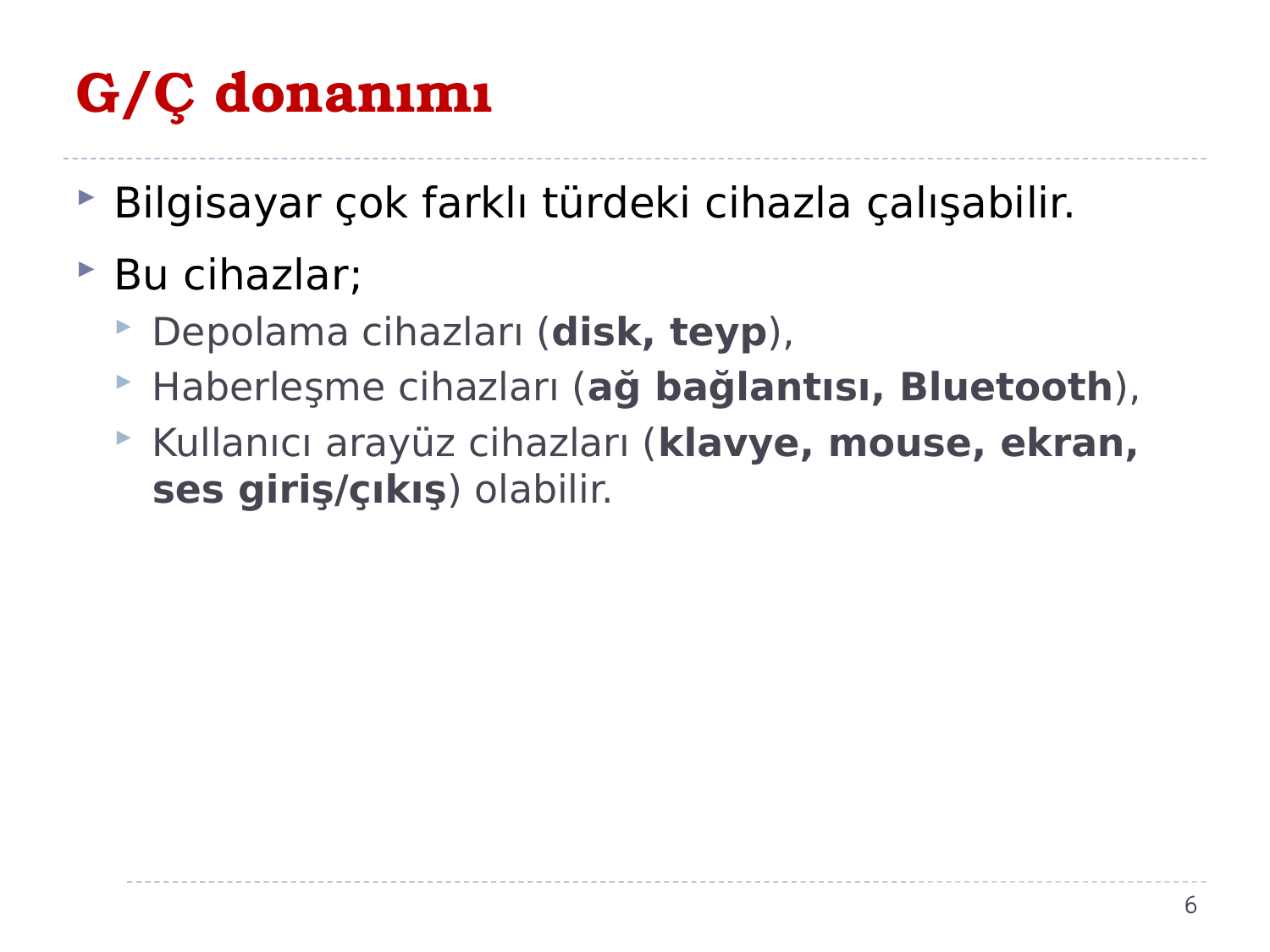

# G/Ç donanımı
Bilgisayar çok farklı türdeki cihazla çalışabilir.
Bu cihazlar;
Depolama cihazları (disk, teyp),
Haberleşme cihazları (ağ bağlantısı, Bluetooth),
Kullanıcı arayüz cihazları (klavye, mouse, ekran, ses giriş/çıkış) olabilir.
6